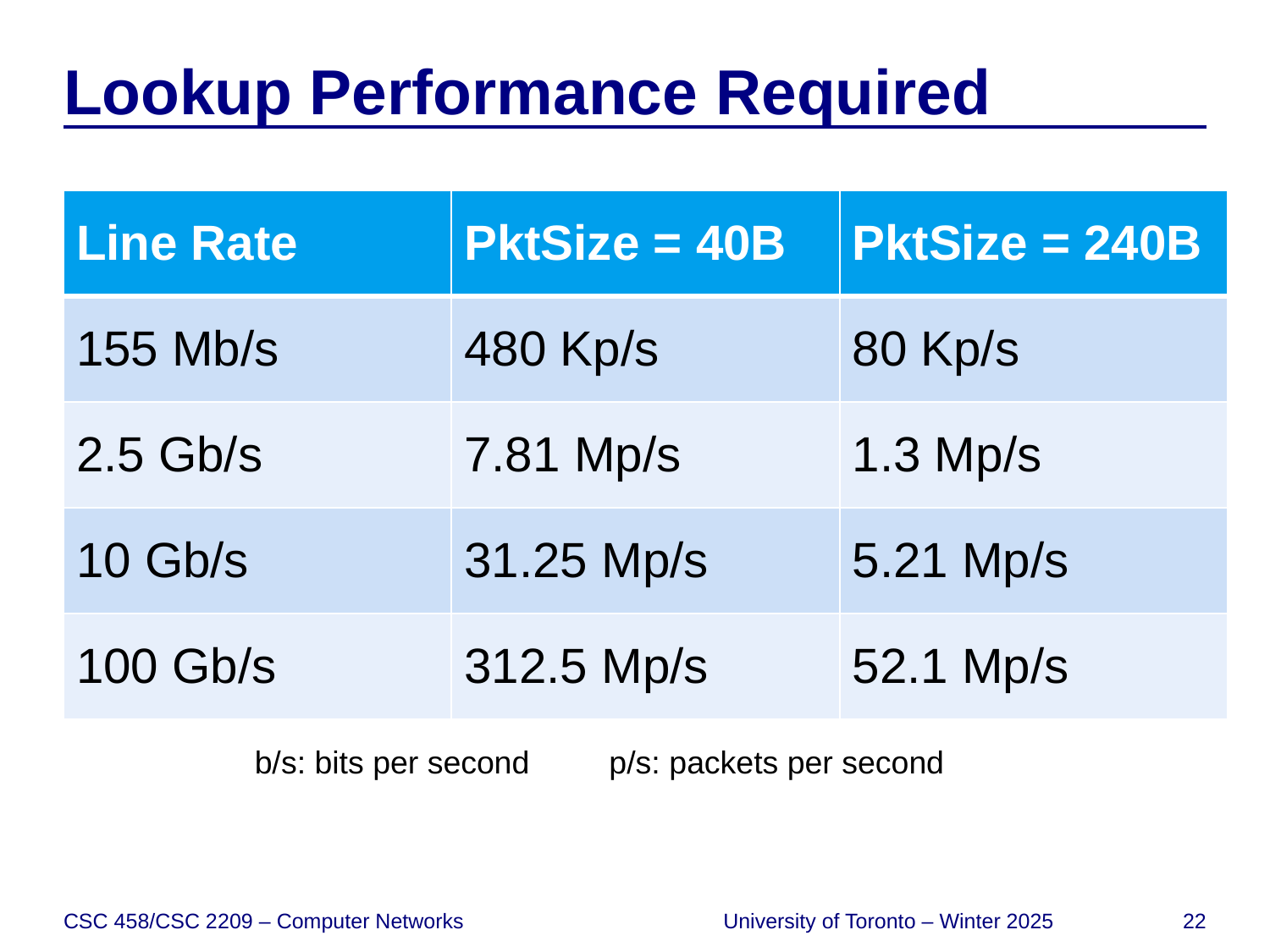

# Lookup Performance Required
| Line Rate | PktSize = 40B | PktSize = 240B |
| --- | --- | --- |
| 155 Mb/s | 480 Kp/s | 80 Kp/s |
| 2.5 Gb/s | 7.81 Mp/s | 1.3 Mp/s |
| 10 Gb/s | 31.25 Mp/s | 5.21 Mp/s |
| 100 Gb/s | 312.5 Mp/s | 52.1 Mp/s |
b/s: bits per second         p/s: packets per second
CSC 458/CSC 2209 – Computer Networks
University of Toronto – Winter 2025
22